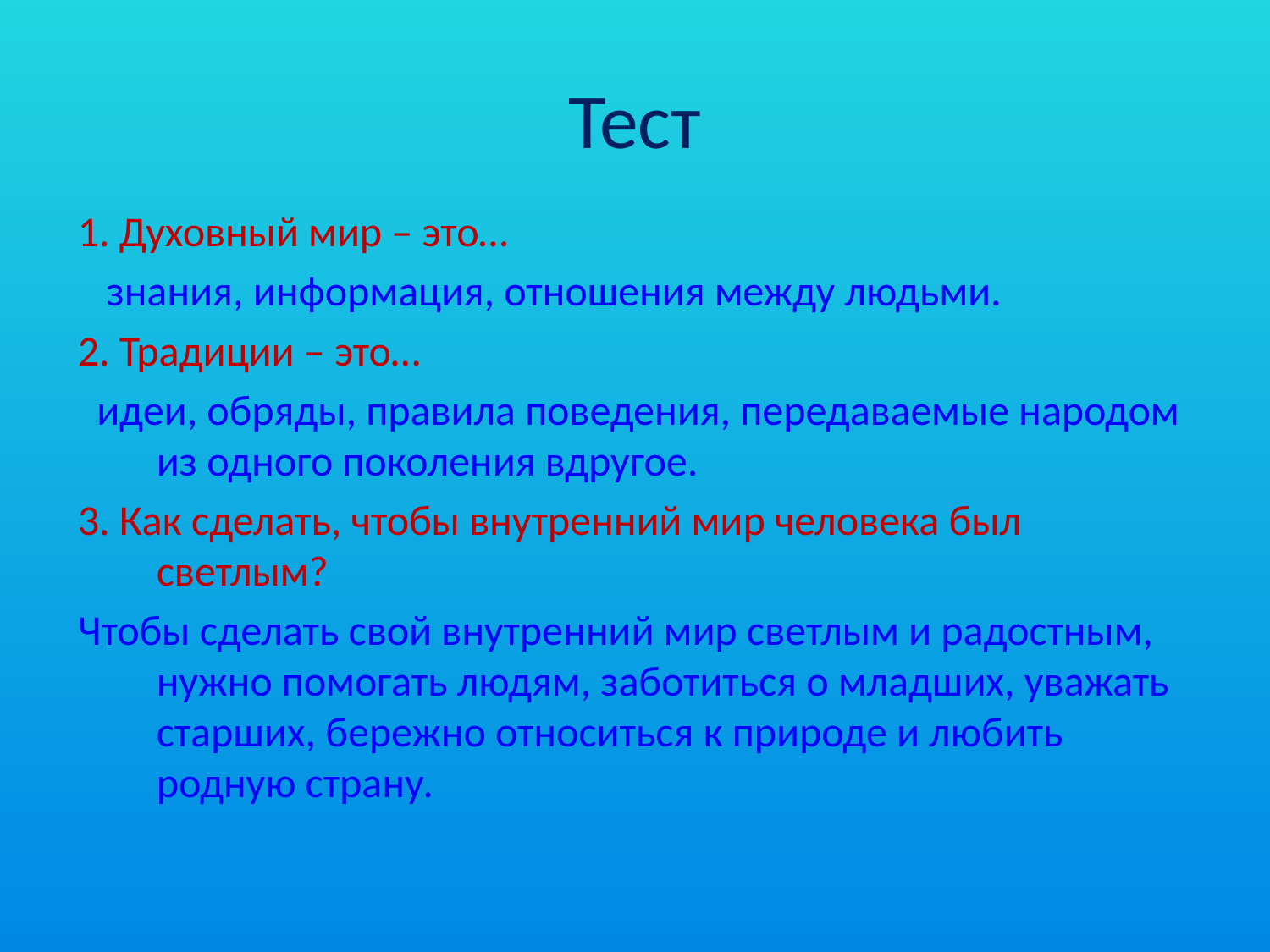

# Тест
1. Духовный мир – это…
   знания, информация, отношения между людьми.
2. Традиции – это…
  идеи, обряды, правила поведения, передаваемые народом из одного поколения вдругое.
3. Как сделать, чтобы внутренний мир человека был светлым?
Чтобы сделать свой внутренний мир светлым и радостным, нужно помогать людям, заботиться о младших, уважать старших, бережно относиться к природе и любить родную страну.